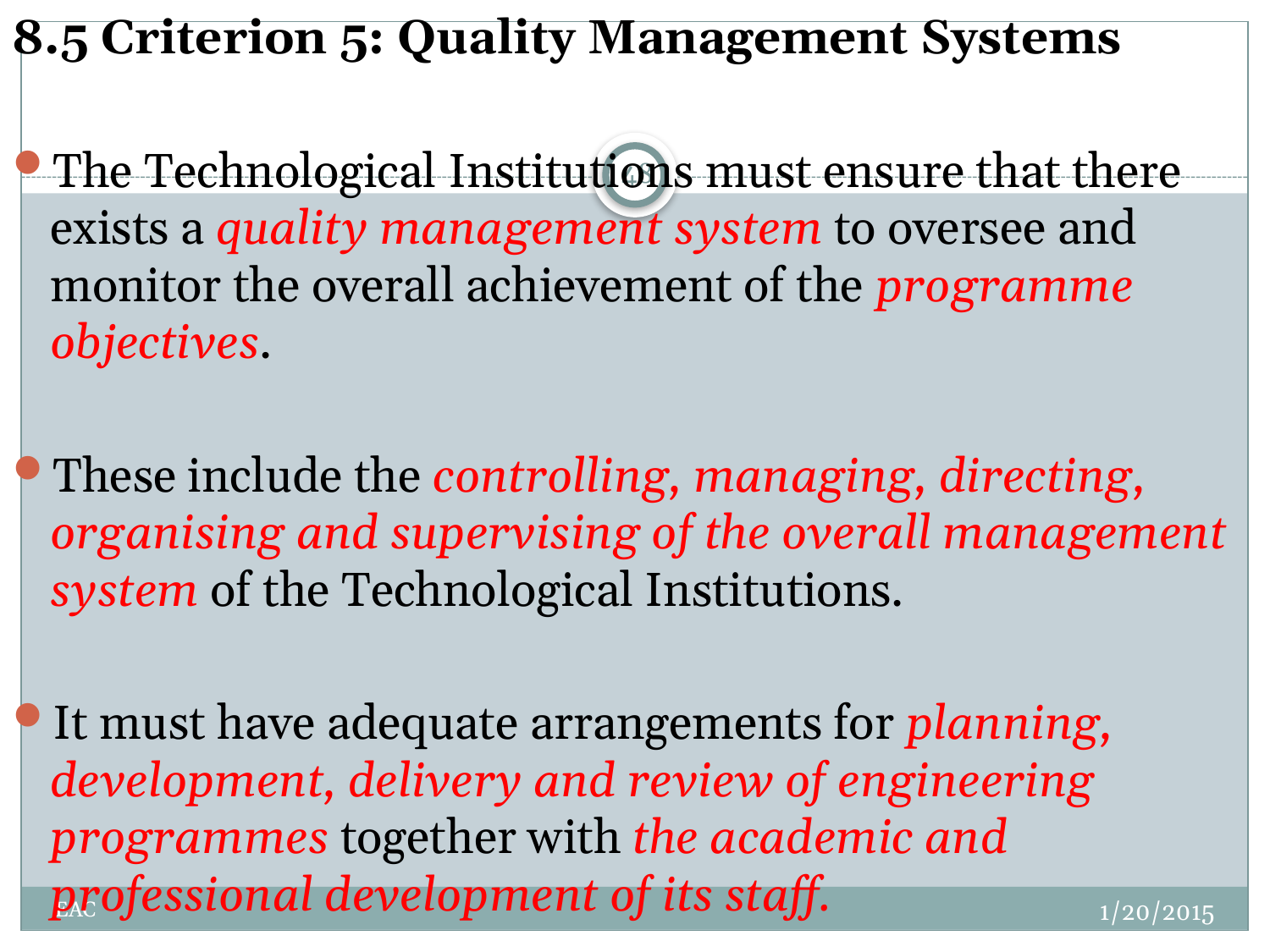

8.5 Criterion 5: Quality Management Systems

The Technological Institutions must ensure that there exists a quality management system to oversee and monitor the overall achievement of the programme objectives.

These include the controlling, managing, directing, organising and supervising of the overall management system of the Technological Institutions.

It must have adequate arrangements for planning, development, delivery and review of engineering programmes together with the academic and professional development of its staff.

48
1/20/2015
EAC